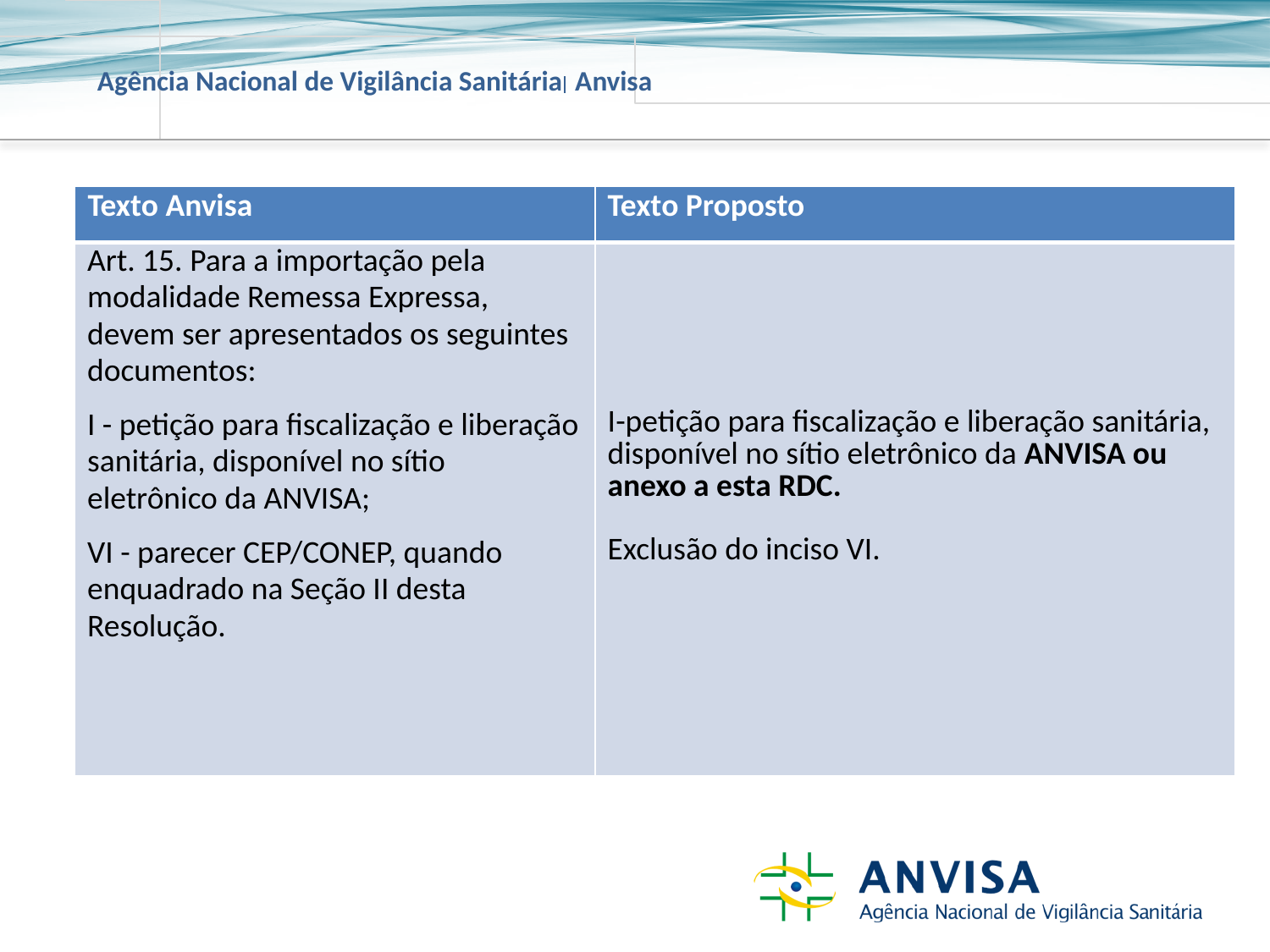

| Texto Anvisa | Texto Proposto |
| --- | --- |
| Art. 15. Para a importação pela modalidade Remessa Expressa, devem ser apresentados os seguintes documentos: I - petição para fiscalização e liberação sanitária, disponível no sítio eletrônico da ANVISA; VI - parecer CEP/CONEP, quando enquadrado na Seção II desta Resolução. | I-petição para fiscalização e liberação sanitária, disponível no sítio eletrônico da ANVISA ou anexo a esta RDC. Exclusão do inciso VI. |